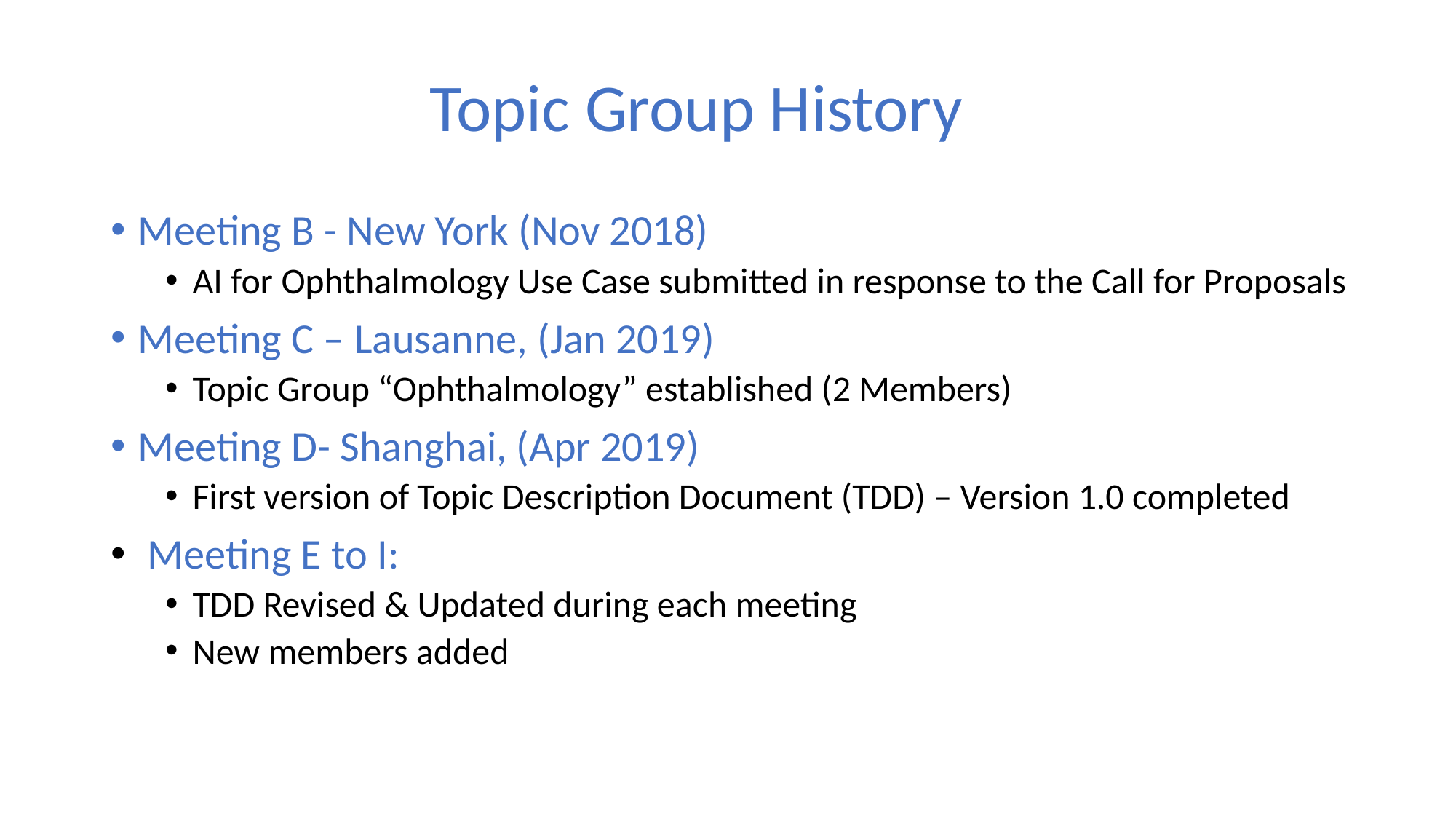

# Topic Group History

Meeting B - New York (Nov 2018)
AI for Ophthalmology Use Case submitted in response to the Call for Proposals
Meeting C – Lausanne, (Jan 2019)
Topic Group “Ophthalmology” established (2 Members)
Meeting D- Shanghai, (Apr 2019)
First version of Topic Description Document (TDD) – Version 1.0 completed
 Meeting E to I:
TDD Revised & Updated during each meeting
New members added